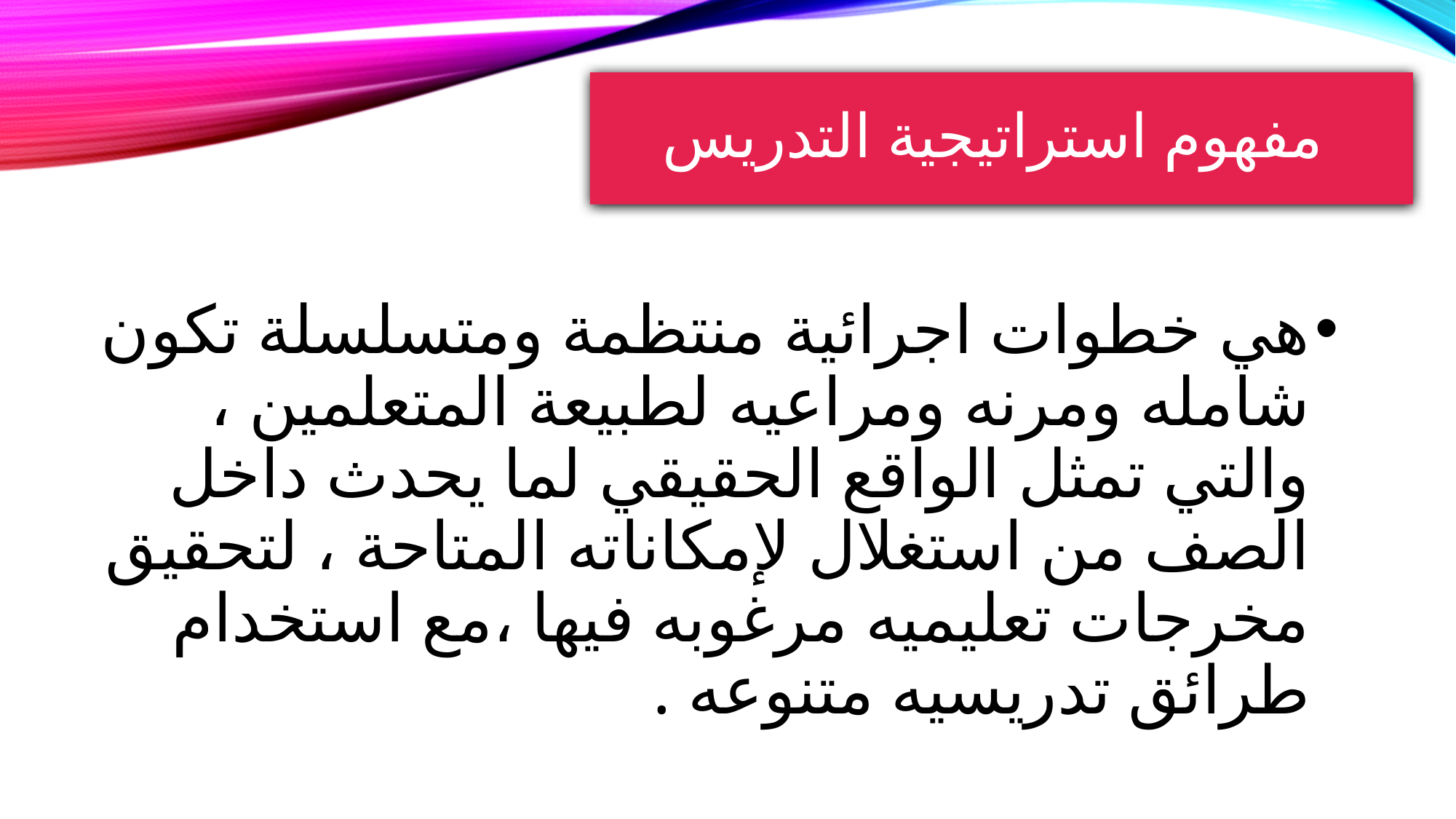

# مفهوم استراتيجية التدريس
هي خطوات اجرائية منتظمة ومتسلسلة تكون شامله ومرنه ومراعيه لطبيعة المتعلمين ، والتي تمثل الواقع الحقيقي لما يحدث داخل الصف من استغلال لإمكاناته المتاحة ، لتحقيق مخرجات تعليميه مرغوبه فيها ،مع استخدام طرائق تدريسيه متنوعه .